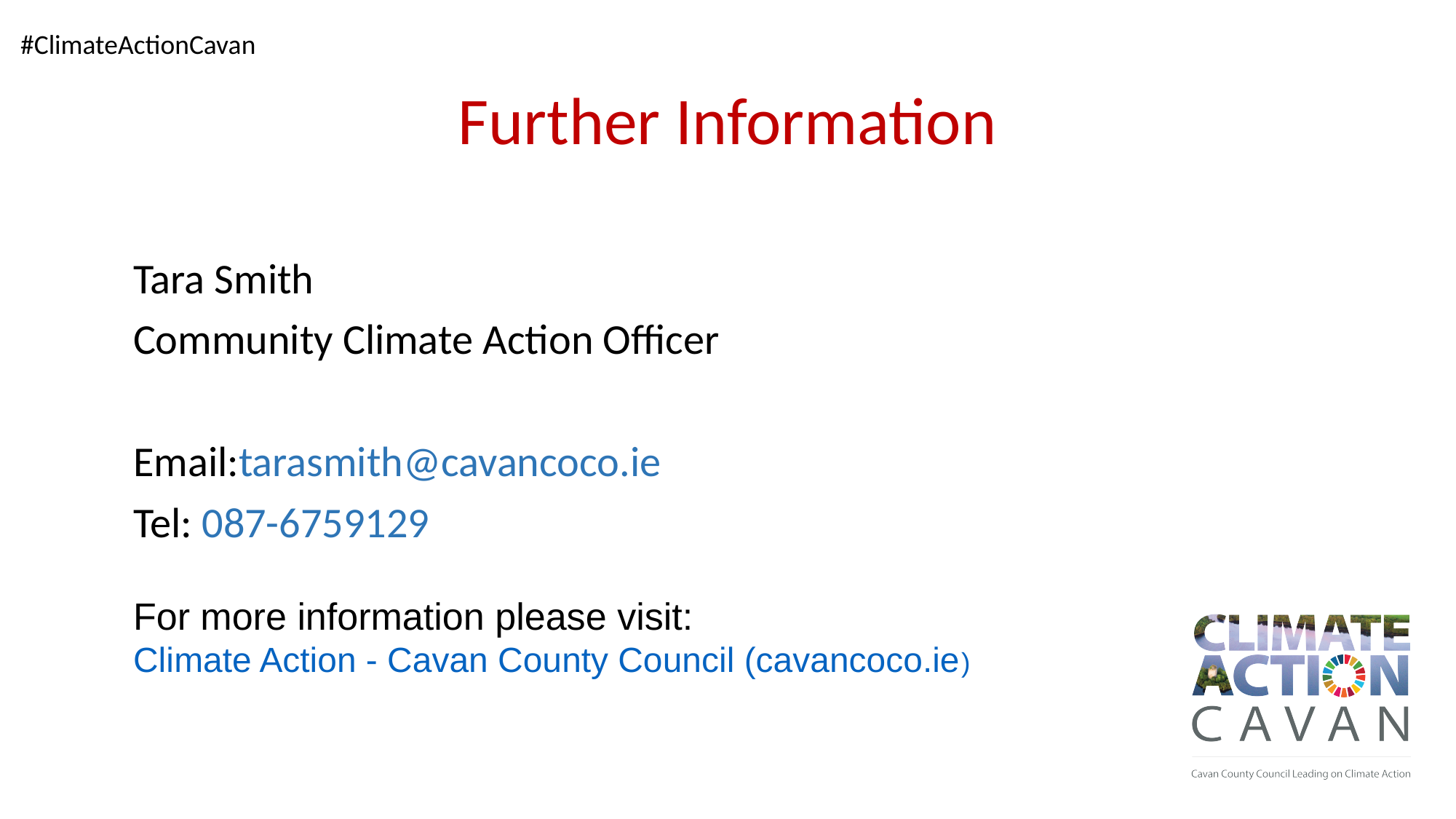

# Further Information

Tara Smith
Community Climate Action Officer

Email:tarasmith@cavancoco.ie
Tel: 087-6759129

For more information please visit:
Climate Action - Cavan County Council (cavancoco.ie)